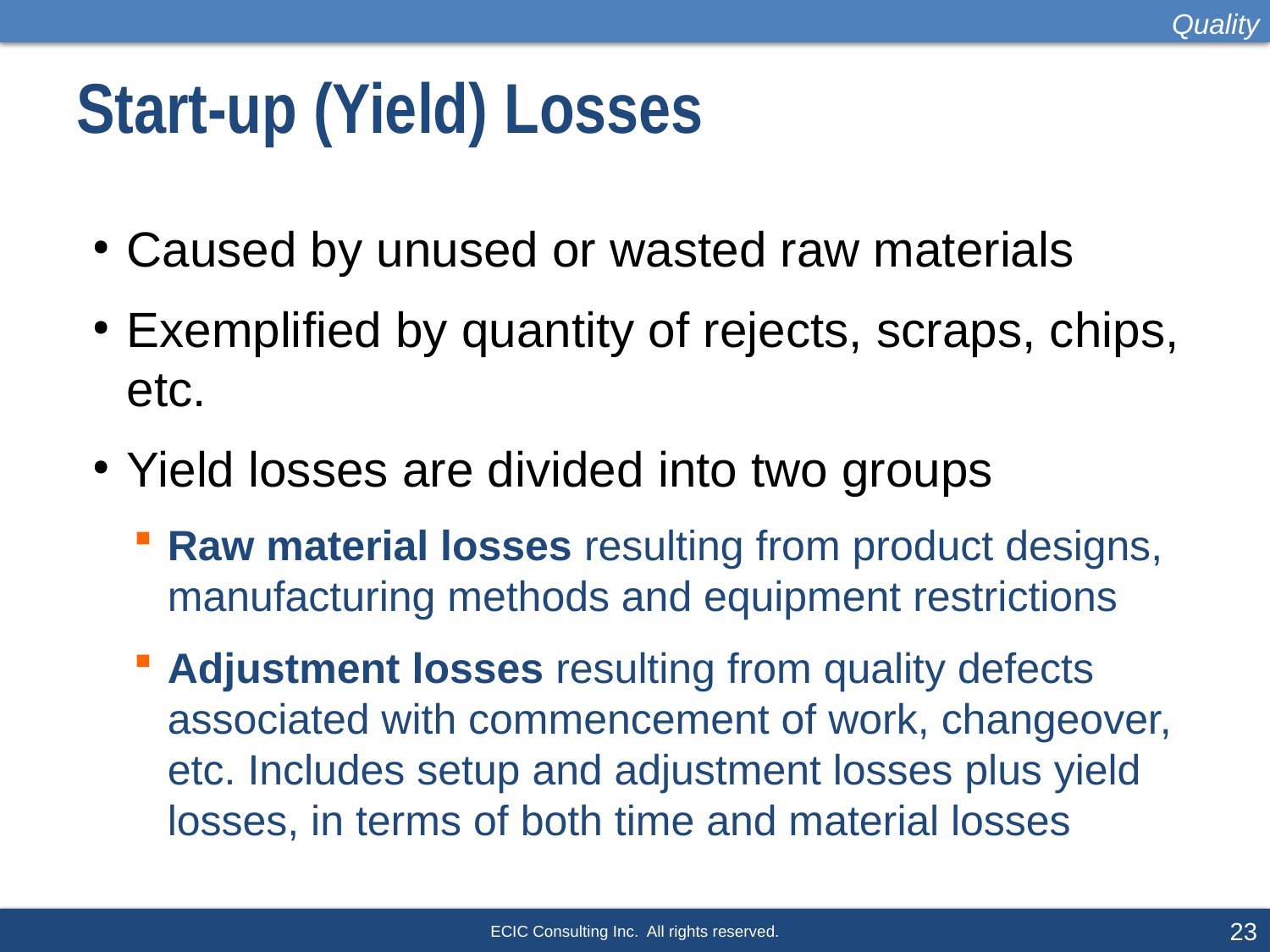

Quality
# Start-up (Yield) Losses
Caused by unused or wasted raw materials
Exemplified by quantity of rejects, scraps, chips, etc.
Yield losses are divided into two groups
Raw material losses resulting from product designs, manufacturing methods and equipment restrictions
Adjustment losses resulting from quality defects associated with commencement of work, changeover, etc. Includes setup and adjustment losses plus yield losses, in terms of both time and material losses